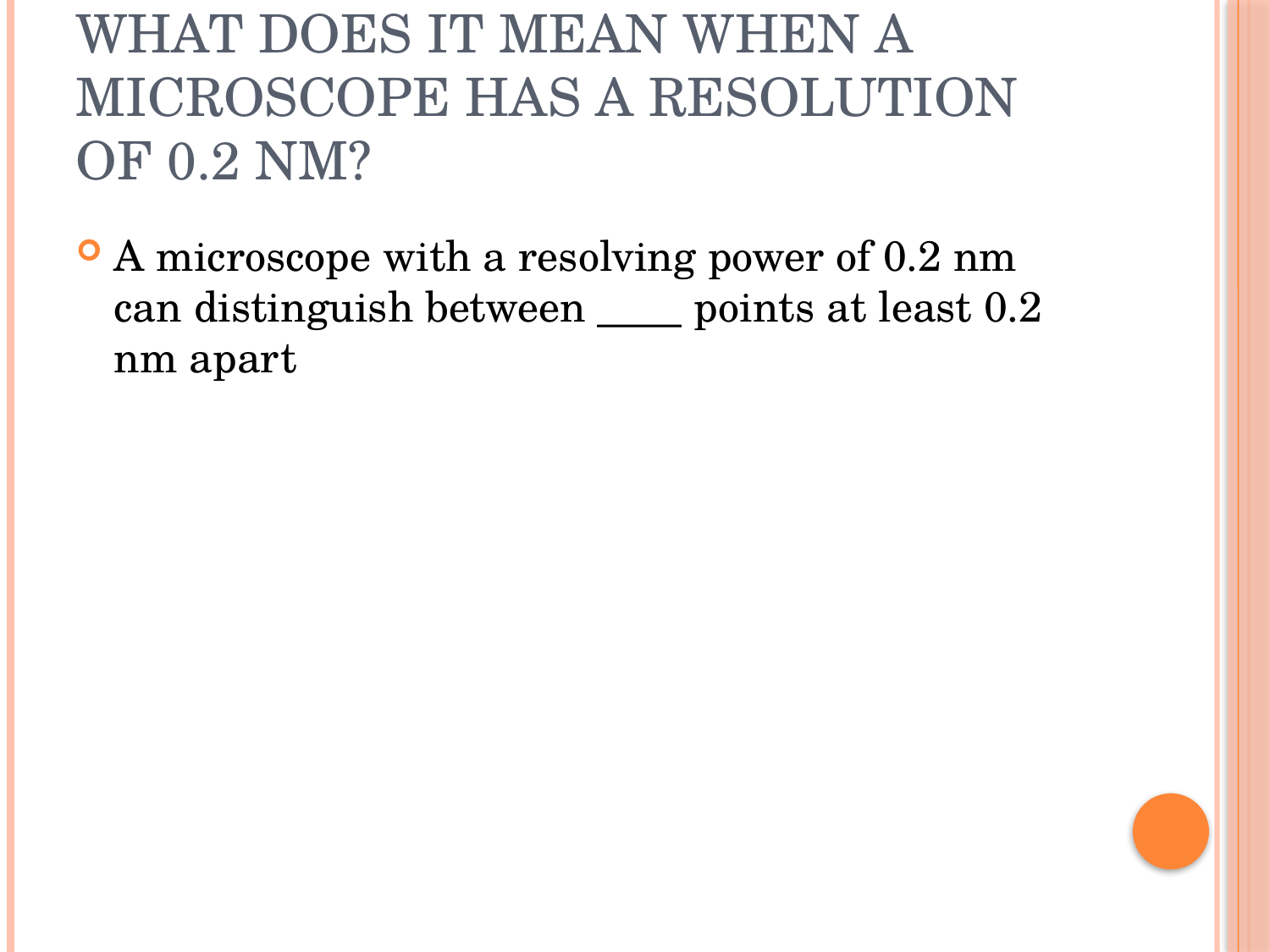

# What does it mean when a microscope has a resolution of 0.2 nm?
A microscope with a resolving power of 0.2 nm
can distinguish between ____ points at least 0.2 nm apart